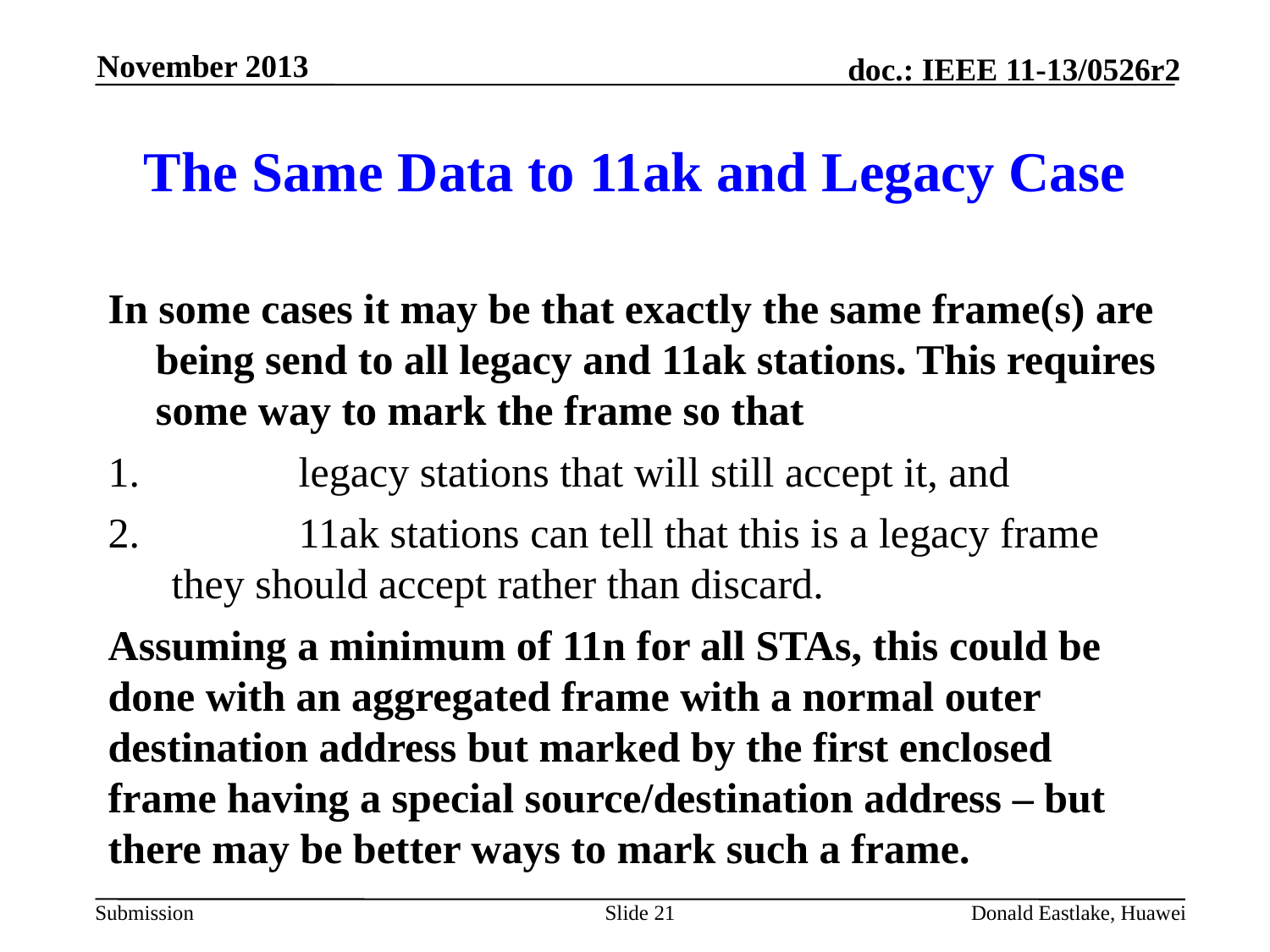

November 2013
# The Same Data to 11ak and Legacy Case
In some cases it may be that exactly the same frame(s) are being send to all legacy and 11ak stations. This requires some way to mark the frame so that
	legacy stations that will still accept it, and
	11ak stations can tell that this is a legacy frame they should accept rather than discard.
Assuming a minimum of 11n for all STAs, this could be done with an aggregated frame with a normal outer destination address but marked by the first enclosed frame having a special source/destination address – but there may be better ways to mark such a frame.
Slide 21
Donald Eastlake, Huawei